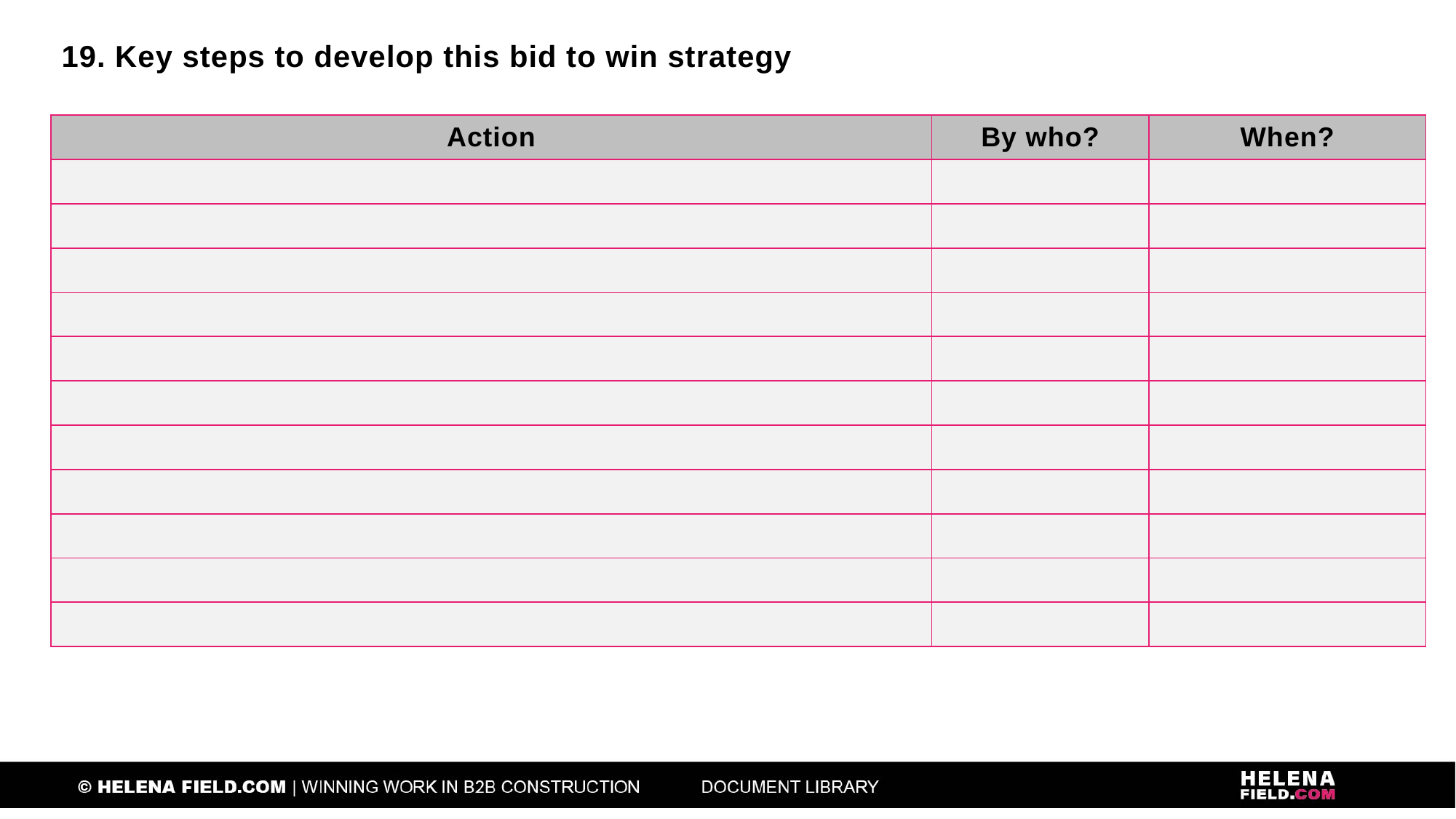

19. Key steps to develop this bid to win strategy
| Action | By who? | When? |
| --- | --- | --- |
|  |  |  |
|  |  |  |
|  |  |  |
|  |  |  |
|  |  |  |
|  |  |  |
|  |  |  |
|  |  |  |
|  |  |  |
|  |  |  |
|  |  |  |